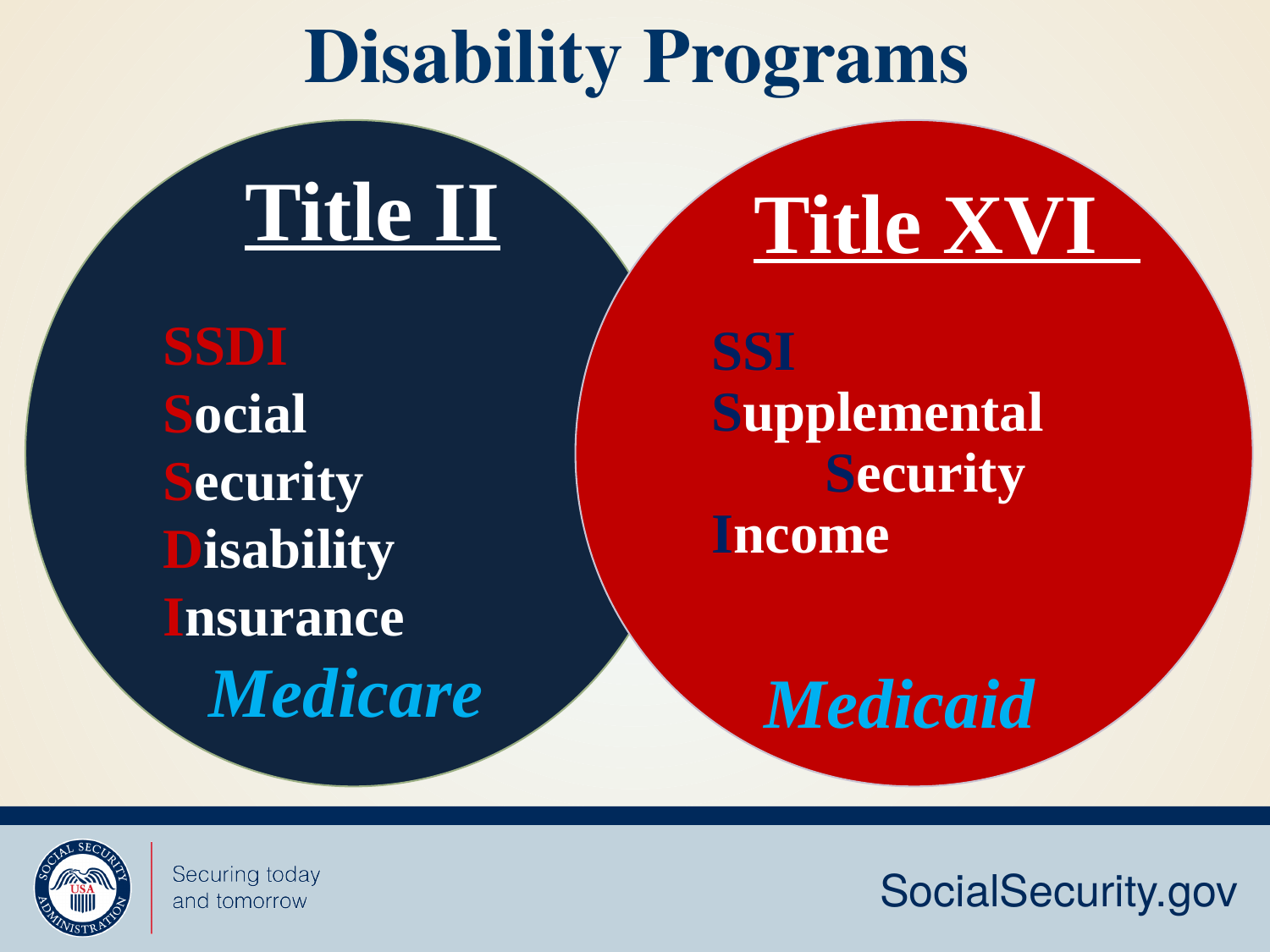

Disability Programs

     Title II

SSDI
Social
Security            Disability         Insurance
Medicare
    Title XVI

SSI
Supplemental                 Security
Income

   Medicaid

### Chart

| Category |
|---|